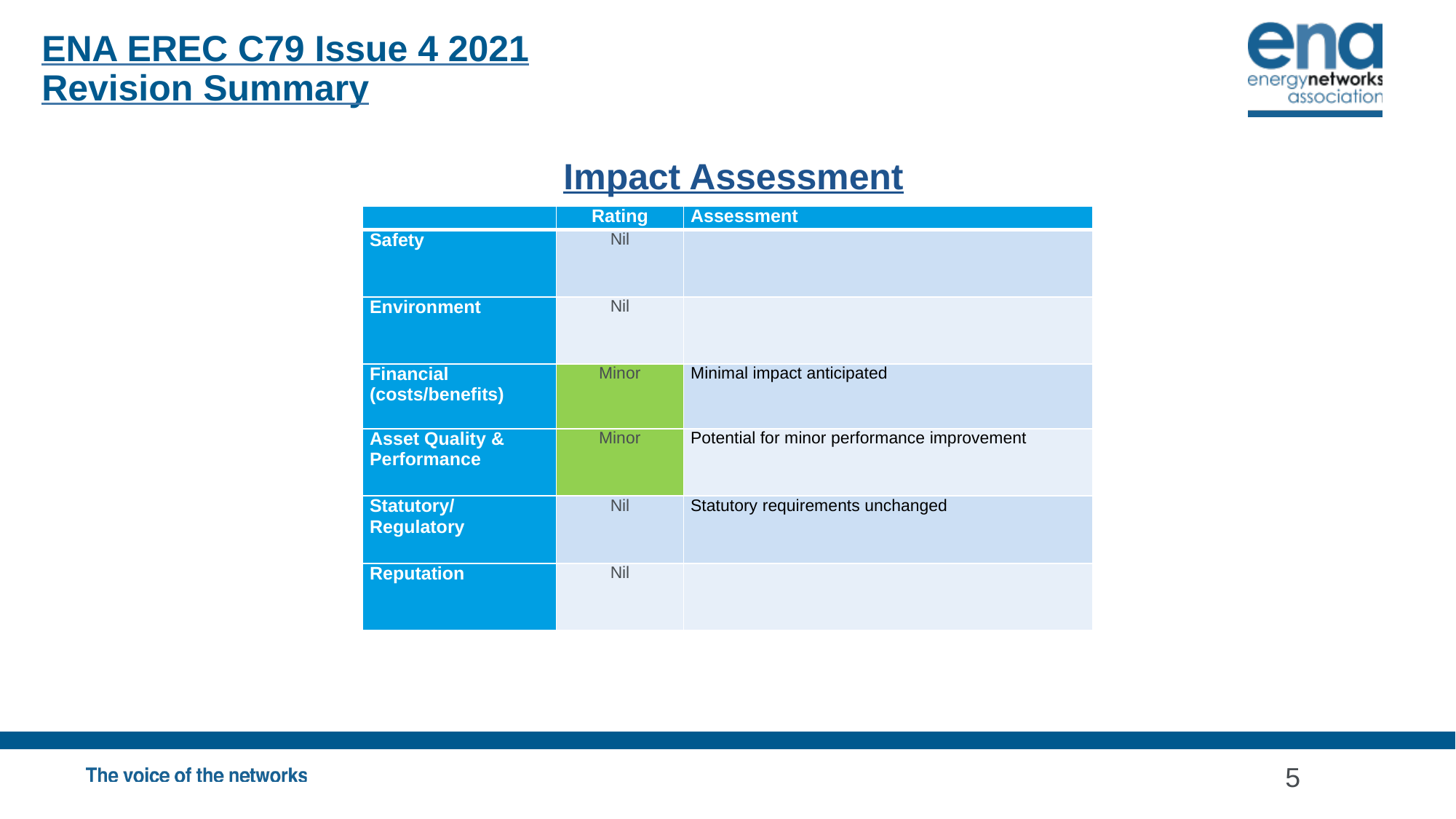

ENA EREC C79 Issue 4 2021
Revision Summary
Impact Assessment
|  | Rating | Assessment |
| --- | --- | --- |
| Safety | Nil |  |
| Environment | Nil |  |
| Financial (costs/benefits) | Minor | Minimal impact anticipated |
| Asset Quality & Performance | Minor | Potential for minor performance improvement |
| Statutory/ Regulatory | Nil | Statutory requirements unchanged |
| Reputation | Nil |  |
5